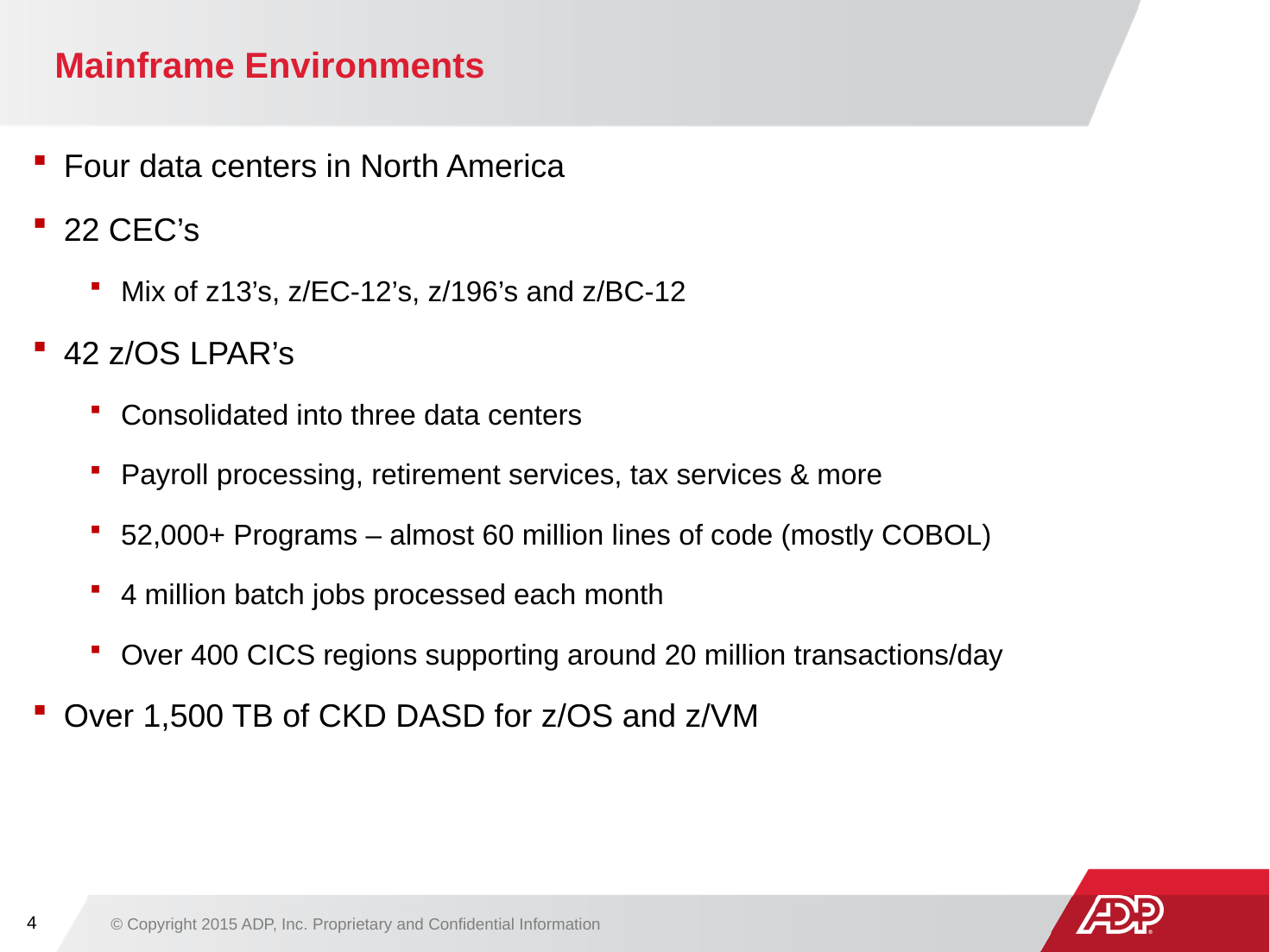

# Mainframe Environments
Four data centers in North America
22 CEC’s
Mix of z13’s, z/EC-12’s, z/196’s and z/BC-12
42 z/OS LPAR’s
Consolidated into three data centers
Payroll processing, retirement services, tax services & more
52,000+ Programs – almost 60 million lines of code (mostly COBOL)
4 million batch jobs processed each month
Over 400 CICS regions supporting around 20 million transactions/day
Over 1,500 TB of CKD DASD for z/OS and z/VM

4